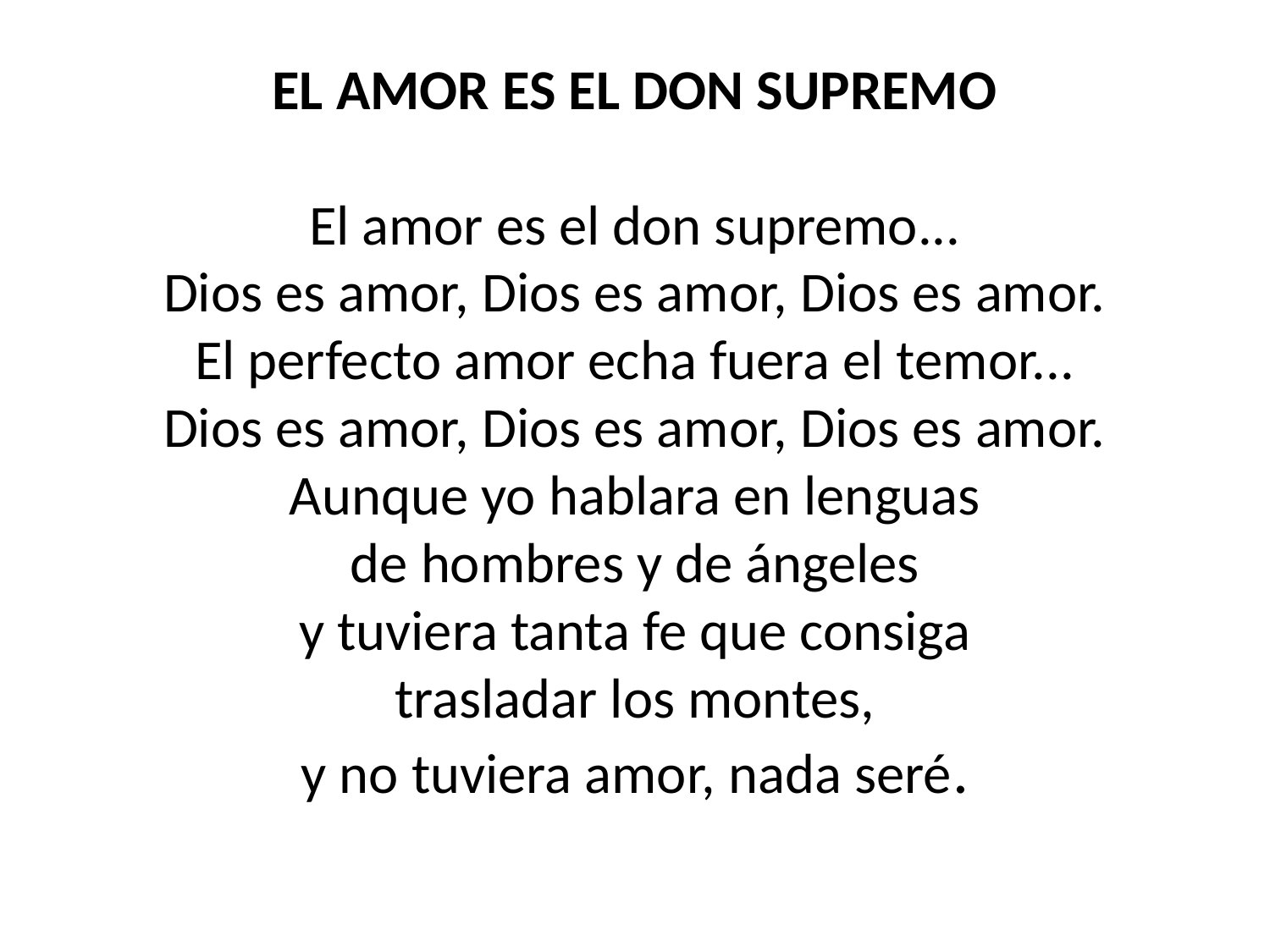

EL AMOR ES EL DON SUPREMO

El amor es el don supremo...
Dios es amor, Dios es amor, Dios es amor.
El perfecto amor echa fuera el temor...
Dios es amor, Dios es amor, Dios es amor.
Aunque yo hablara en lenguas
de hombres y de ángeles
y tuviera tanta fe que consiga
trasladar los montes,
y no tuviera amor, nada seré.